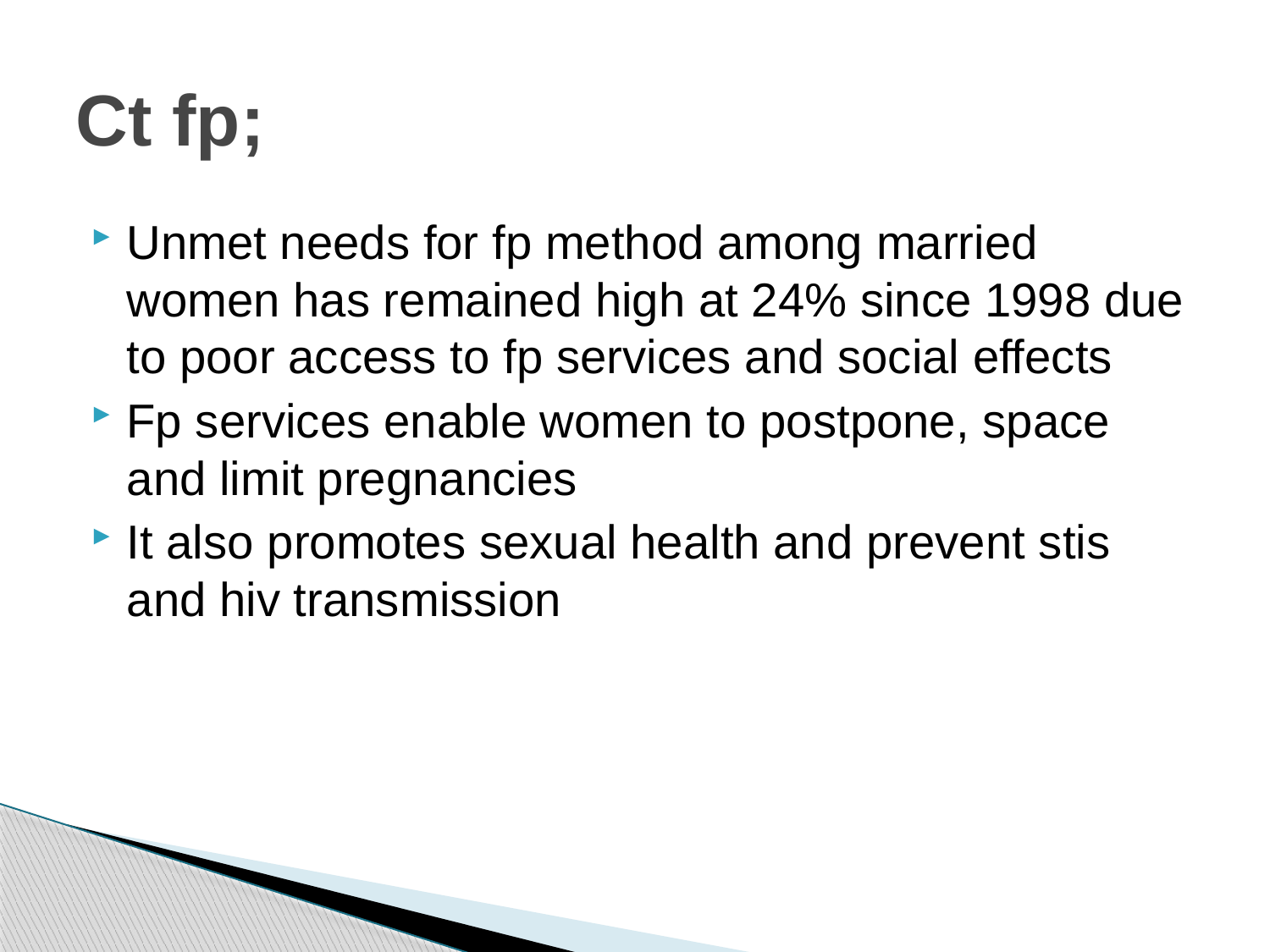

# Ct fp;
Unmet needs for fp method among married women has remained high at 24% since 1998 due to poor access to fp services and social effects
Fp services enable women to postpone, space and limit pregnancies
It also promotes sexual health and prevent stis and hiv transmission